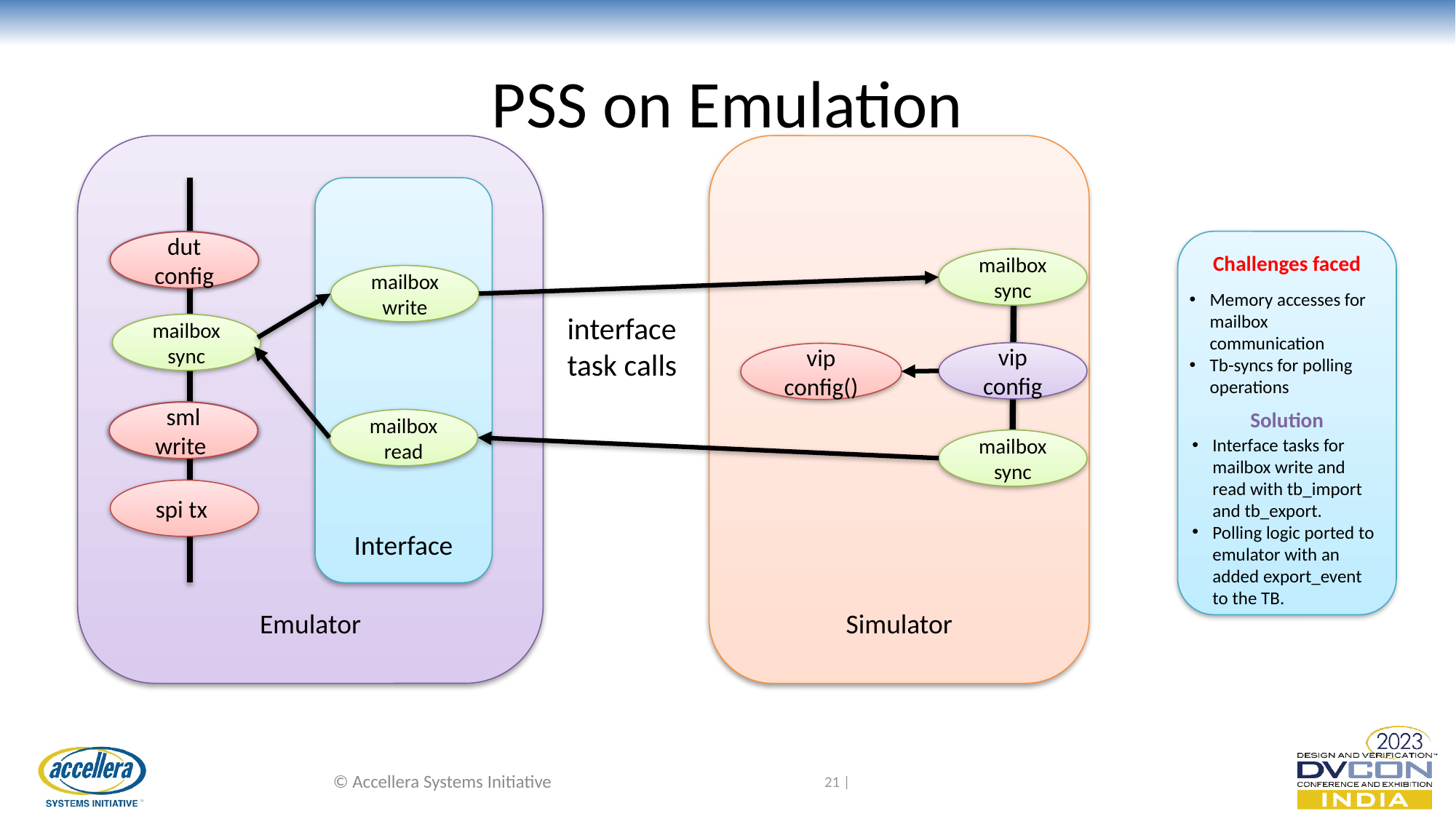

# PSS on Emulation

Emulator

Simulator

Interface
dut config

dut config
mailbox sync
Challenges faced
mailbox write
Memory accesses for mailbox communication
Tb-syncs for polling operations

interface task calls
mailbox sync
Virtual UART
vip config
vip config()
Supports sending/receiving data from terminal for FW validation.
Supports all the standard and non-standard baudrates.
sml write
sml write
Solution
mailbox read
mailbox sync
Interface tasks for mailbox write and read with tb_import and tb_export.
Polling logic ported to emulator with an added export_event to the TB.

spi tx
© Accellera Systems Initiative
21 |